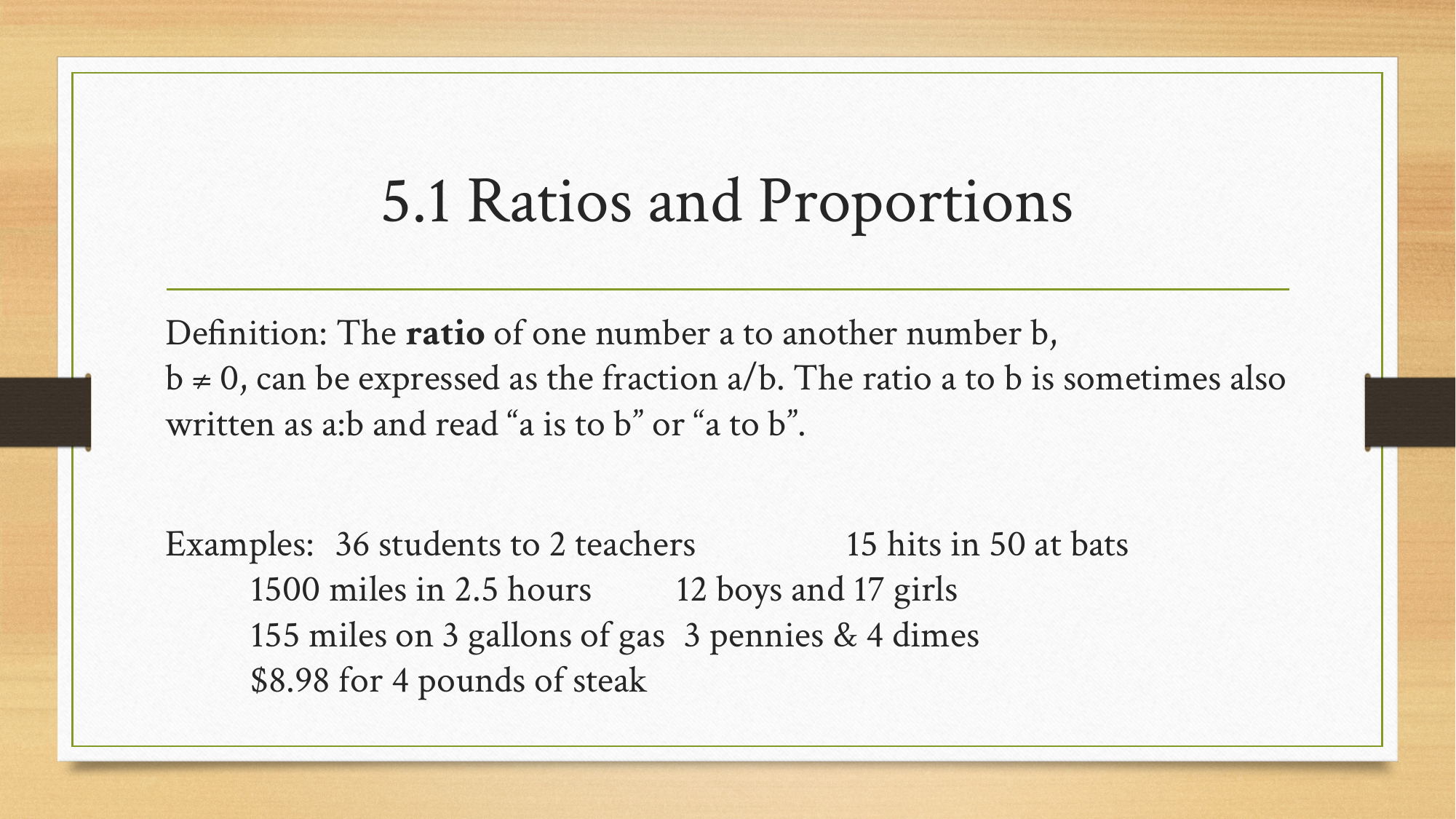

# 5.1 Ratios and Proportions
Definition: The ratio of one number a to another number b,
b ≠ 0, can be expressed as the fraction a/b. The ratio a to b is sometimes also written as a:b and read “a is to b” or “a to b”.

Examples: 	36 students to 2 teachers		 	15 hits in 50 at bats
				1500 miles in 2.5 hours			12 boys and 17 girls
				155 miles on 3 gallons of gas	 3 pennies & 4 dimes
				$8.98 for 4 pounds of steak